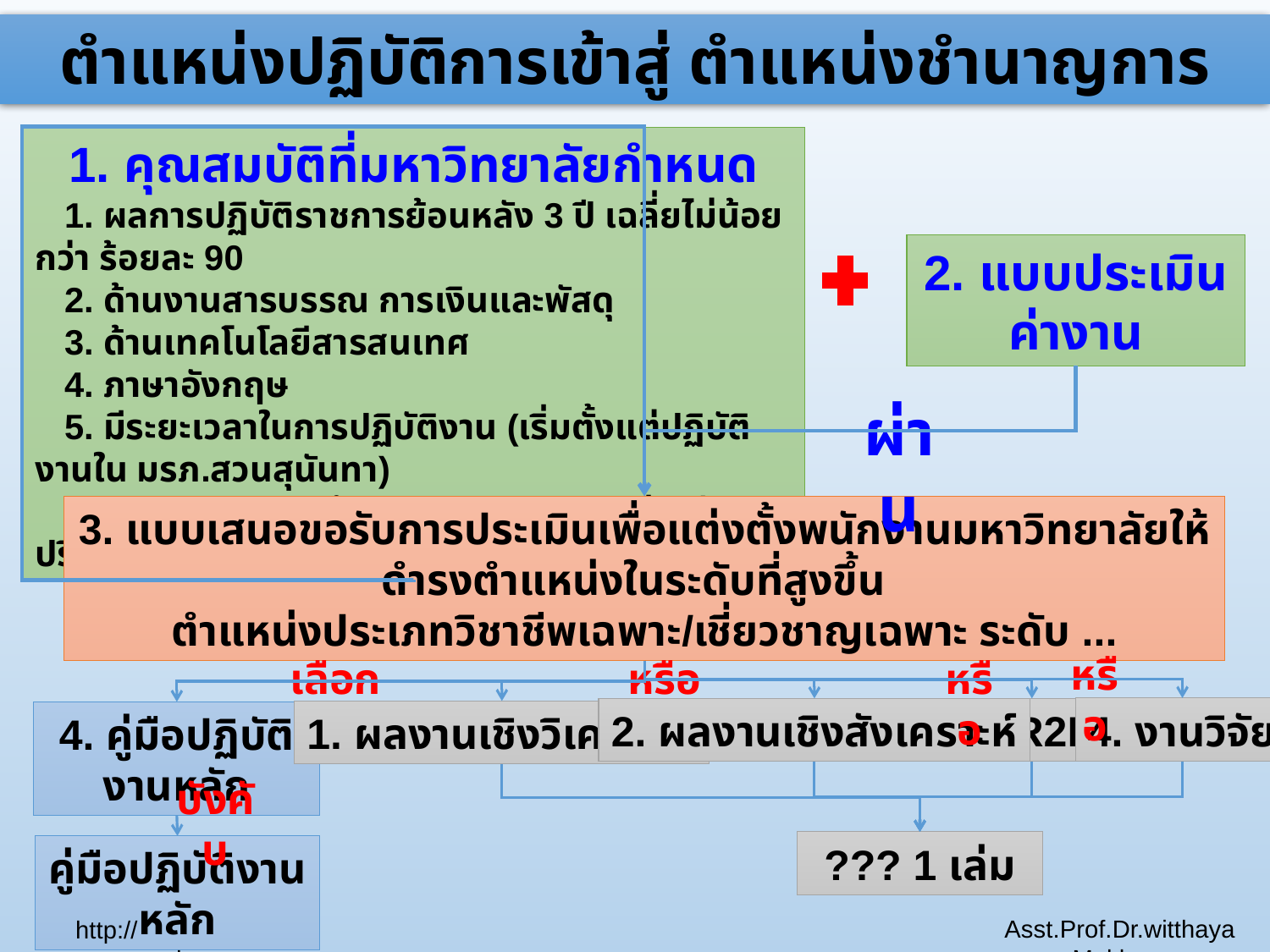

ตำแหน่งปฏิบัติการเข้าสู่ ตำแหน่งชำนาญการ
1. คุณสมบัติที่มหาวิทยาลัยกำหนด
   1. ผลการปฏิบัติราชการย้อนหลัง 3 ปี เฉลี่ยไม่น้อยกว่า ร้อยละ 90
   2. ด้านงานสารบรรณ การเงินและพัสดุ
   3. ด้านเทคโนโลยีสารสนเทศ
   4. ภาษาอังกฤษ
   5. มีระยะเวลาในการปฏิบัติงาน (เริ่มตั้งแต่ปฏิบัติงานใน มรภ.สวนสุนันทา)
       คุณวุฒิทางการศึกษา ระดับปริญญาตรี 5 ปี / ปริญญาโท 3 ปี
2. แบบประเมินค่างาน

ผ่าน
3. แบบเสนอขอรับการประเมินเพื่อแต่งตั้งพนักงานมหาวิทยาลัยให้ดำรงตำแหน่งในระดับที่สูงขึ้น
ตำแหน่งประเภทวิชาชีพเฉพาะ/เชี่ยวชาญเฉพาะ ระดับ ...
หรือ
เลือก
หรือ
หรือ
4. งานวิจัย
3. R2R
2. ผลงานเชิงสังเคราะห์
1. ผลงานเชิงวิเคราะห์
4. คู่มือปฏิบัติงานหลัก
บังคับ
??? 1 เล่ม
คู่มือปฏิบัติงานหลัก
Asst.Prof.Dr.witthaya Mekhum
http://www.ssru.ac.th